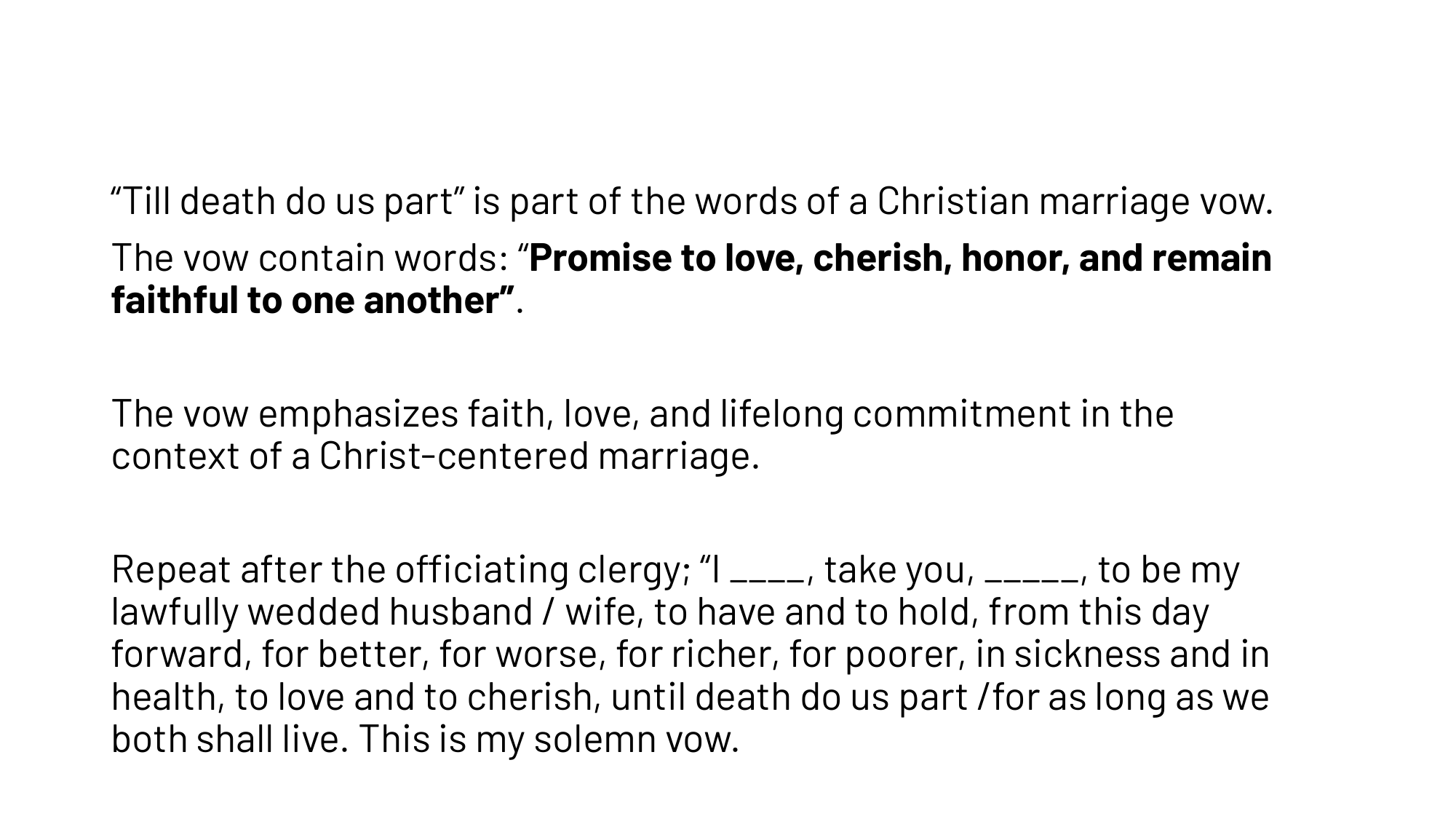

“Till death do us part” is part of the words of a Christian marriage vow.
The vow contain words: “Promise to love, cherish, honor, and remain faithful to one another”.

The vow emphasizes faith, love, and lifelong commitment in the context of a Christ-centered marriage.

Repeat after the officiating clergy; “I ____, take you, _____, to be my lawfully wedded husband / wife, to have and to hold, from this day forward, for better, for worse, for richer, for poorer, in sickness and in health, to love and to cherish, until death do us part /for as long as we both shall live. This is my solemn vow.